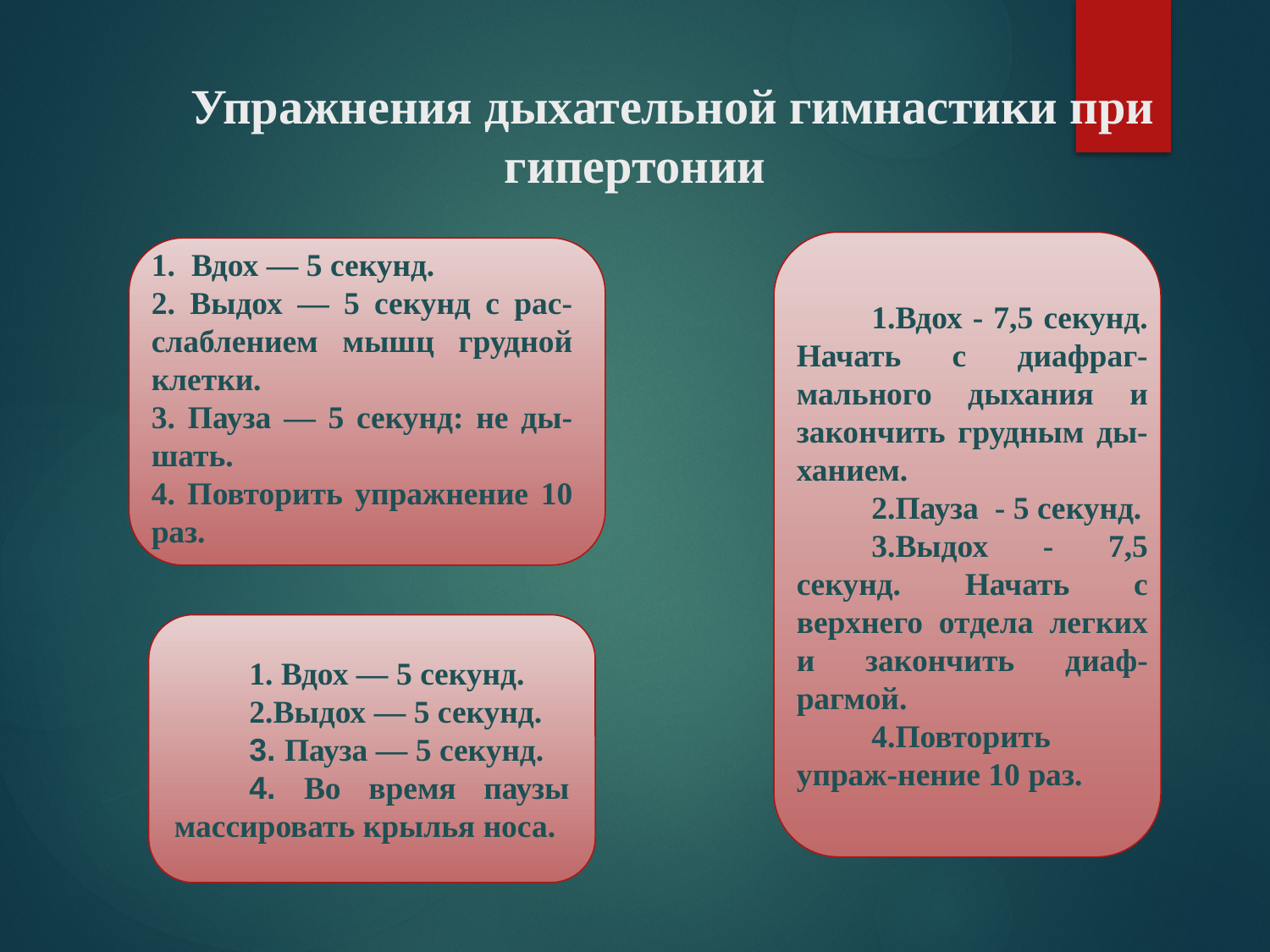

Упражнения дыхательной гимнастики при гипертонии

1.  Вдох — 5 секунд.
2. Выдох — 5 секунд с рас-слаблением мышц грудной клетки.
3. Пауза — 5 секунд: не ды-шать.
4. Повторить упражнение 10 раз.

Вдох - 7,5 секунд. Начать с диафраг-мального дыхания и закончить грудным ды-ханием.
Пауза  - 5 секунд.
Выдох - 7,5 секунд. Начать с верхнего отдела легких и закончить диаф-рагмой.
Повторить упраж-нение 10 раз.
1. Вдох — 5 секунд.
2.Выдох — 5 секунд.
3. Пауза — 5 секунд.
4. Во время паузы массировать крылья носа.